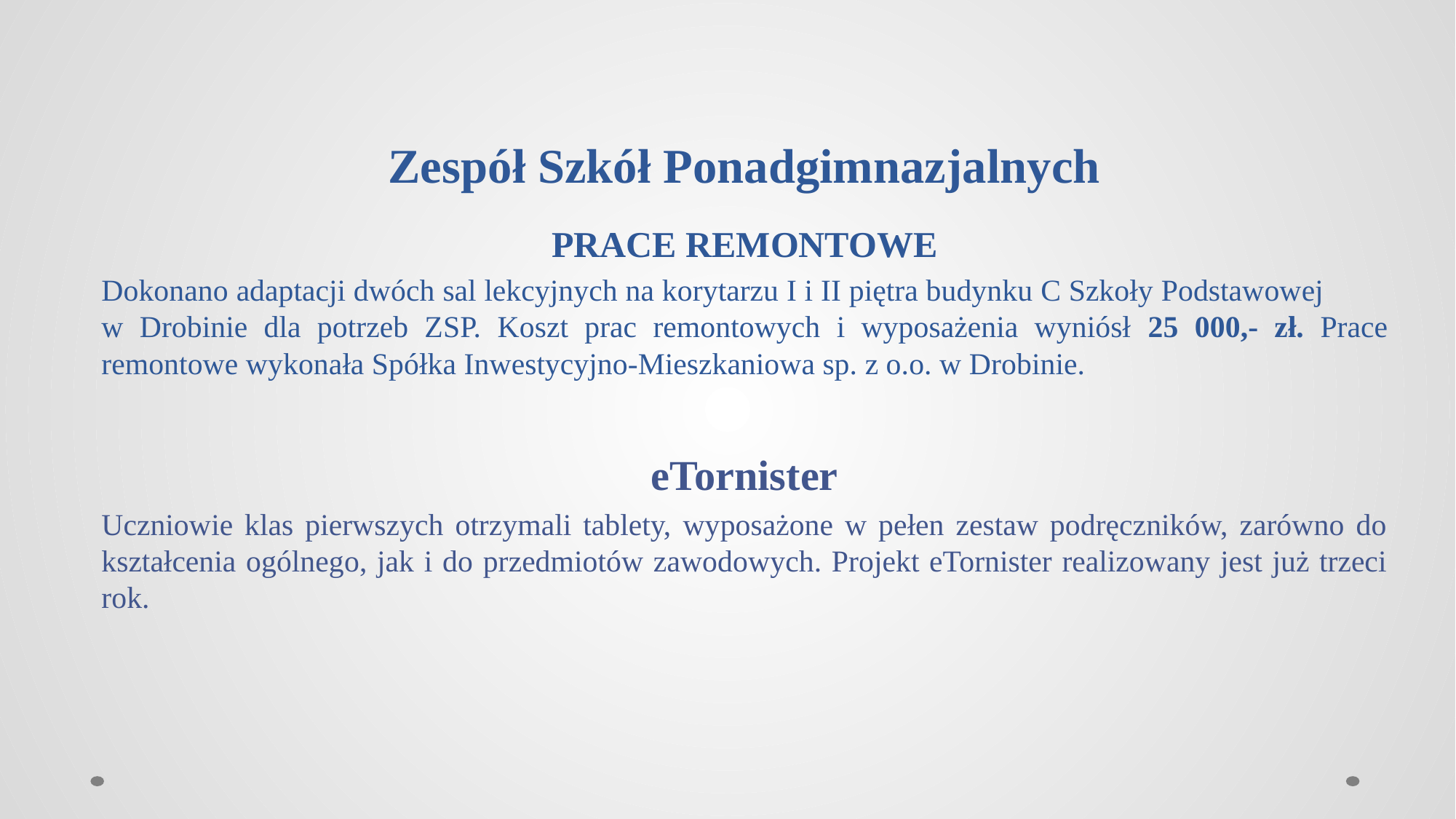

#
Zespół Szkół Ponadgimnazjalnych

PRACE REMONTOWE
Dokonano adaptacji dwóch sal lekcyjnych na korytarzu I i II piętra budynku C Szkoły Podstawowej         w Drobinie dla potrzeb ZSP. Koszt prac remontowych i wyposażenia wyniósł 25 000,- zł. Prace remontowe wykonała Spółka Inwestycyjno-Mieszkaniowa sp. z o.o. w Drobinie.

eTornister
Uczniowie klas pierwszych otrzymali tablety, wyposażone w pełen zestaw podręczników, zarówno do kształcenia ogólnego, jak i do przedmiotów zawodowych. Projekt eTornister realizowany jest już trzeci rok.